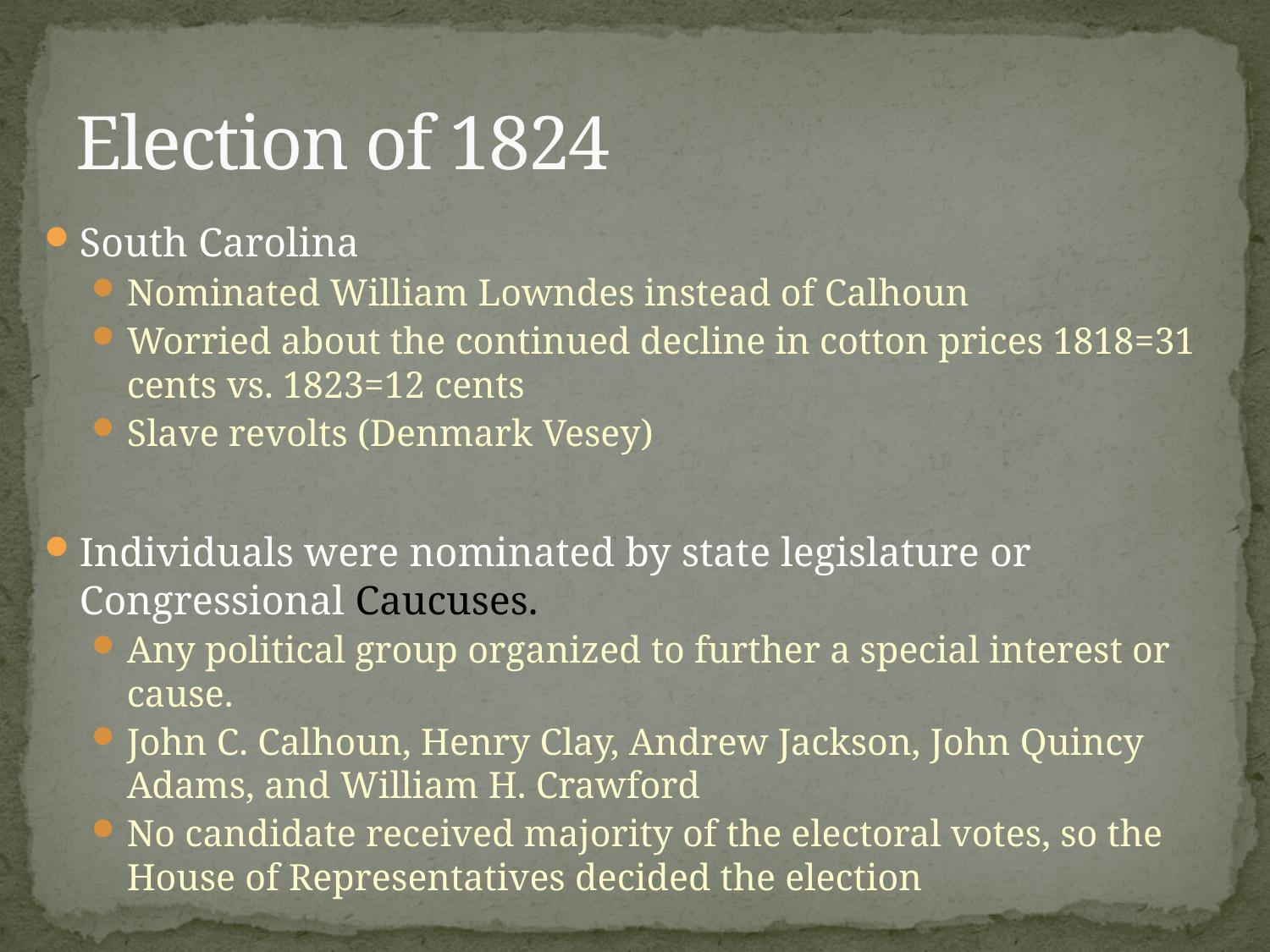

# Election of 1824
South Carolina
Nominated William Lowndes instead of Calhoun
Worried about the continued decline in cotton prices 1818=31 cents vs. 1823=12 cents
Slave revolts (Denmark Vesey)

Individuals were nominated by state legislature or Congressional Caucuses.
Any political group organized to further a special interest or cause.
John C. Calhoun, Henry Clay, Andrew Jackson, John Quincy Adams, and William H. Crawford
No candidate received majority of the electoral votes, so the House of Representatives decided the election